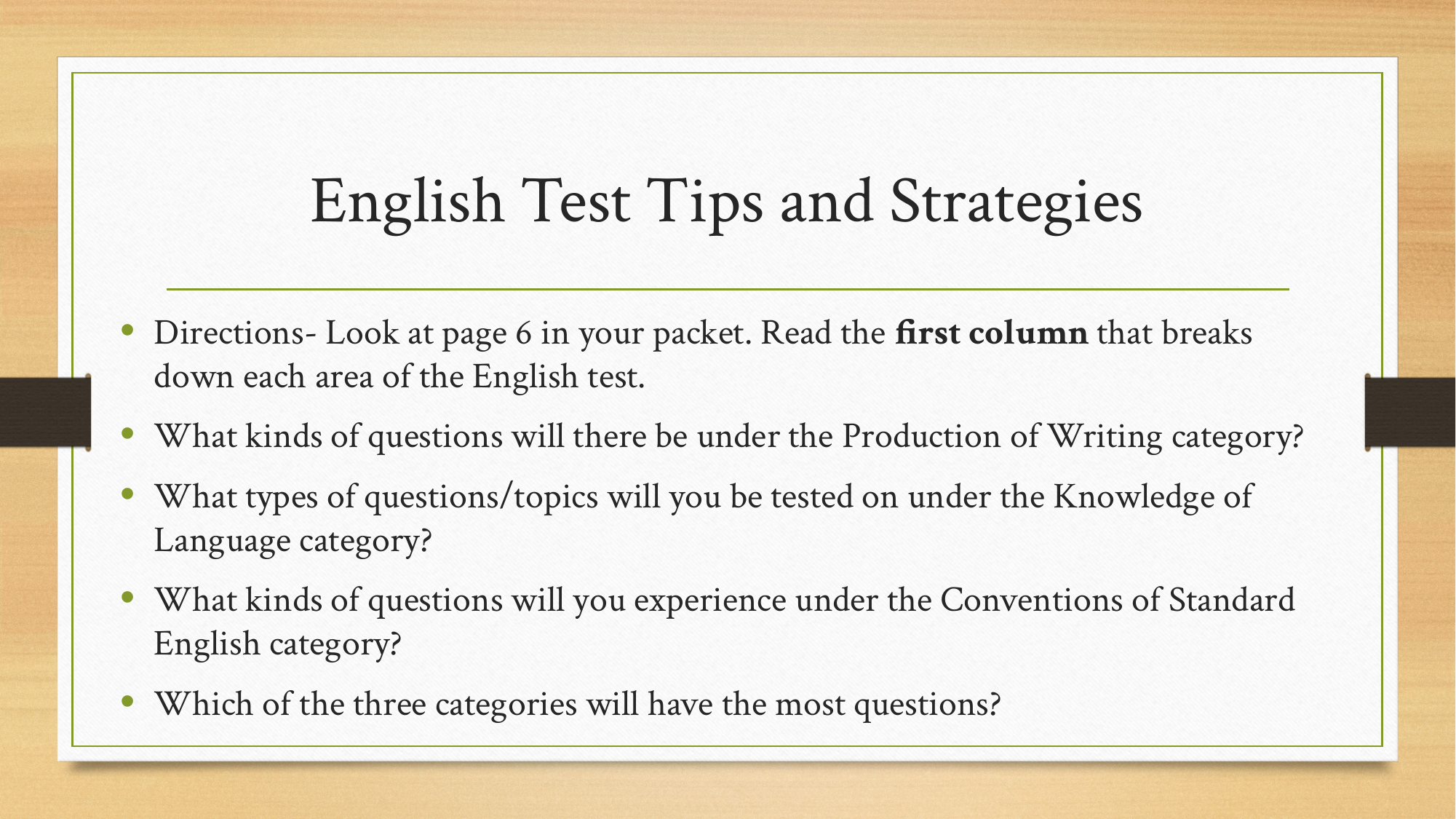

# English Test Tips and Strategies
Directions- Look at page 6 in your packet. Read the first column that breaks down each area of the English test.
What kinds of questions will there be under the Production of Writing category?
What types of questions/topics will you be tested on under the Knowledge of Language category?
What kinds of questions will you experience under the Conventions of Standard English category?
Which of the three categories will have the most questions?